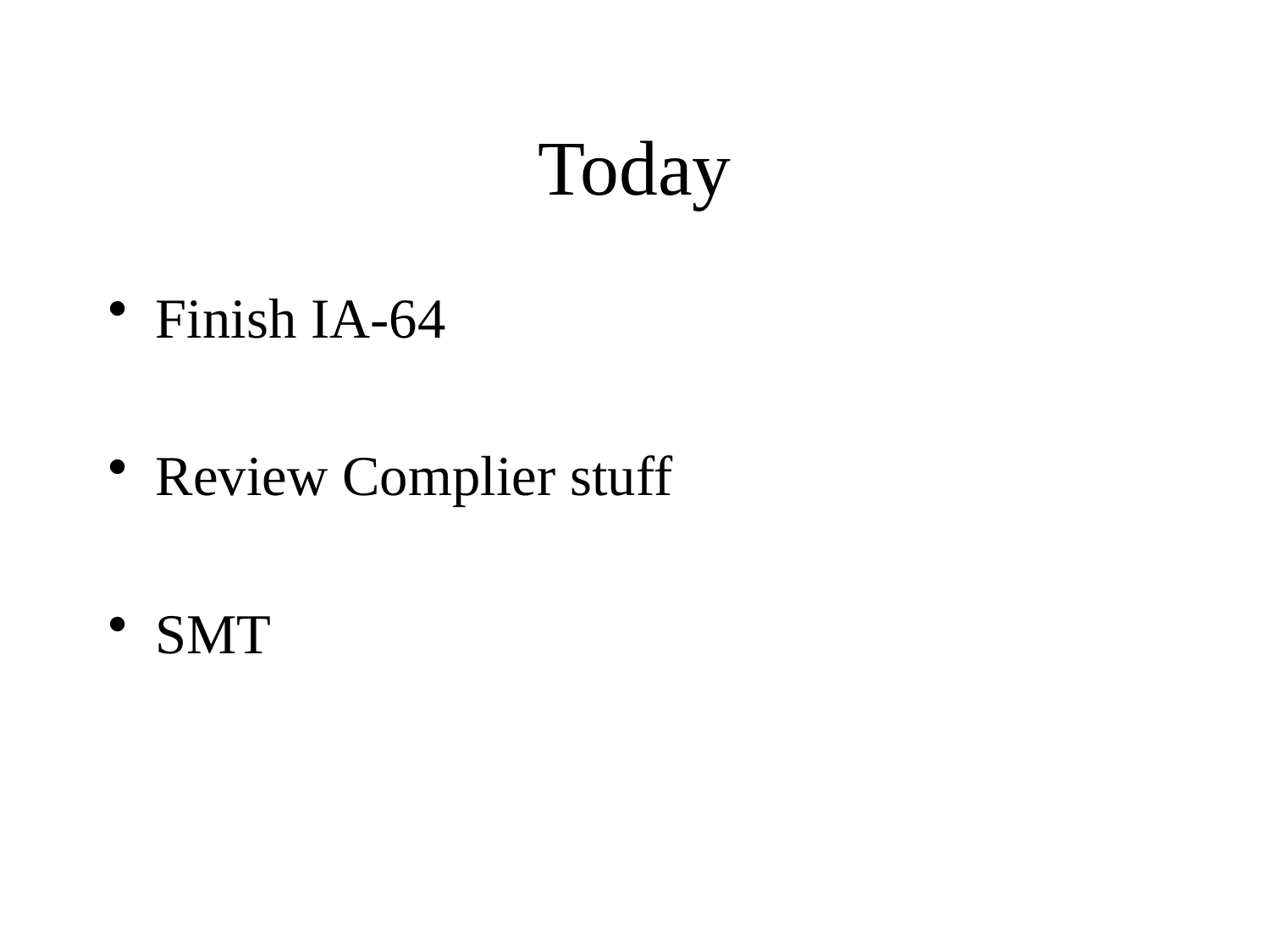

# Today
Finish IA-64

Review Complier stuff

SMT